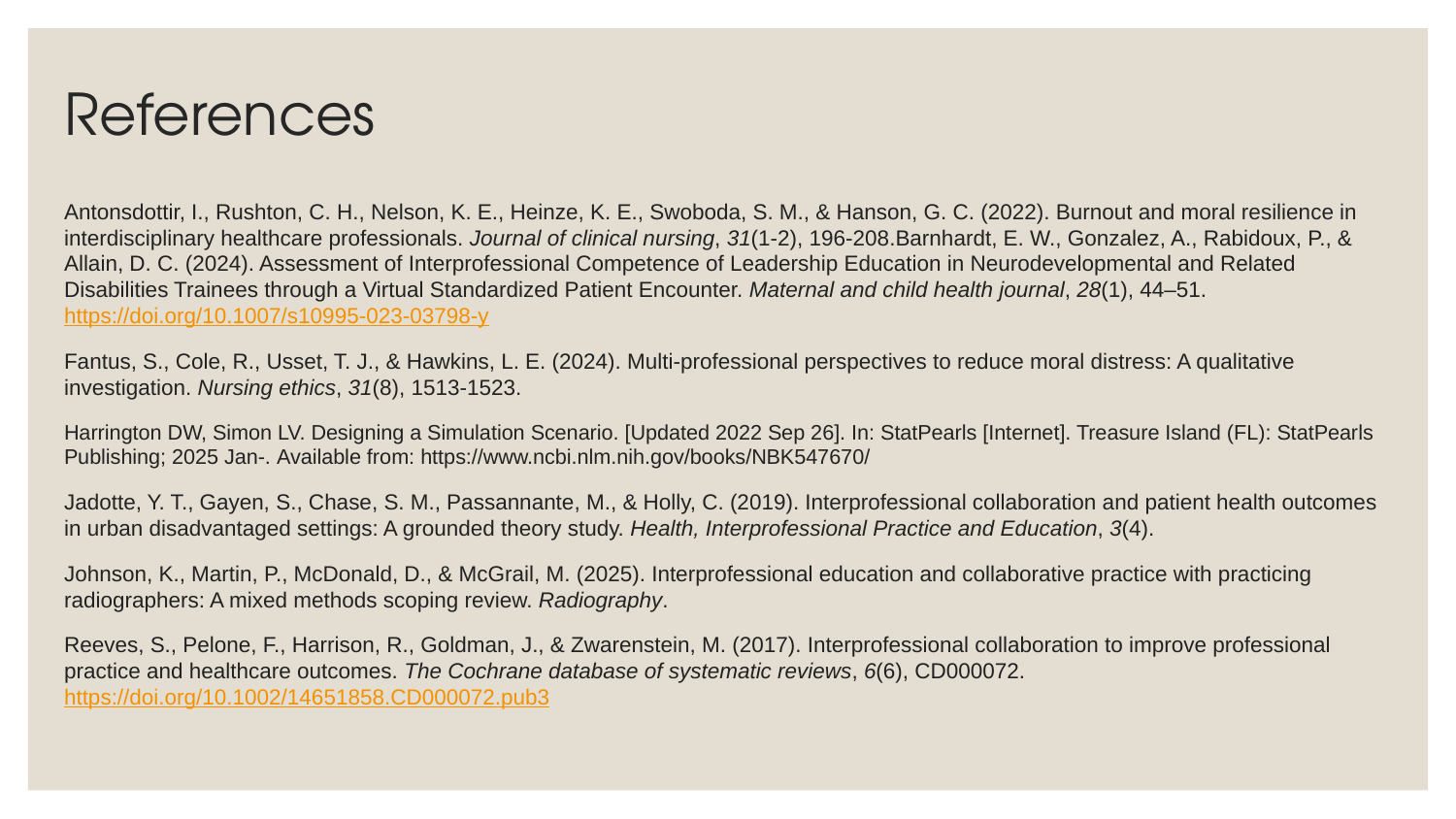

# References
Antonsdottir, I., Rushton, C. H., Nelson, K. E., Heinze, K. E., Swoboda, S. M., & Hanson, G. C. (2022). Burnout and moral resilience in interdisciplinary healthcare professionals. Journal of clinical nursing, 31(1-2), 196-208.Barnhardt, E. W., Gonzalez, A., Rabidoux, P., & Allain, D. C. (2024). Assessment of Interprofessional Competence of Leadership Education in Neurodevelopmental and Related Disabilities Trainees through a Virtual Standardized Patient Encounter. Maternal and child health journal, 28(1), 44–51. https://doi.org/10.1007/s10995-023-03798-y
Fantus, S., Cole, R., Usset, T. J., & Hawkins, L. E. (2024). Multi-professional perspectives to reduce moral distress: A qualitative investigation. Nursing ethics, 31(8), 1513-1523.
Harrington DW, Simon LV. Designing a Simulation Scenario. [Updated 2022 Sep 26]. In: StatPearls [Internet]. Treasure Island (FL): StatPearls Publishing; 2025 Jan-. Available from: https://www.ncbi.nlm.nih.gov/books/NBK547670/
Jadotte, Y. T., Gayen, S., Chase, S. M., Passannante, M., & Holly, C. (2019). Interprofessional collaboration and patient health outcomes in urban disadvantaged settings: A grounded theory study. Health, Interprofessional Practice and Education, 3(4).
Johnson, K., Martin, P., McDonald, D., & McGrail, M. (2025). Interprofessional education and collaborative practice with practicing radiographers: A mixed methods scoping review. Radiography.
Reeves, S., Pelone, F., Harrison, R., Goldman, J., & Zwarenstein, M. (2017). Interprofessional collaboration to improve professional practice and healthcare outcomes. The Cochrane database of systematic reviews, 6(6), CD000072. https://doi.org/10.1002/14651858.CD000072.pub3